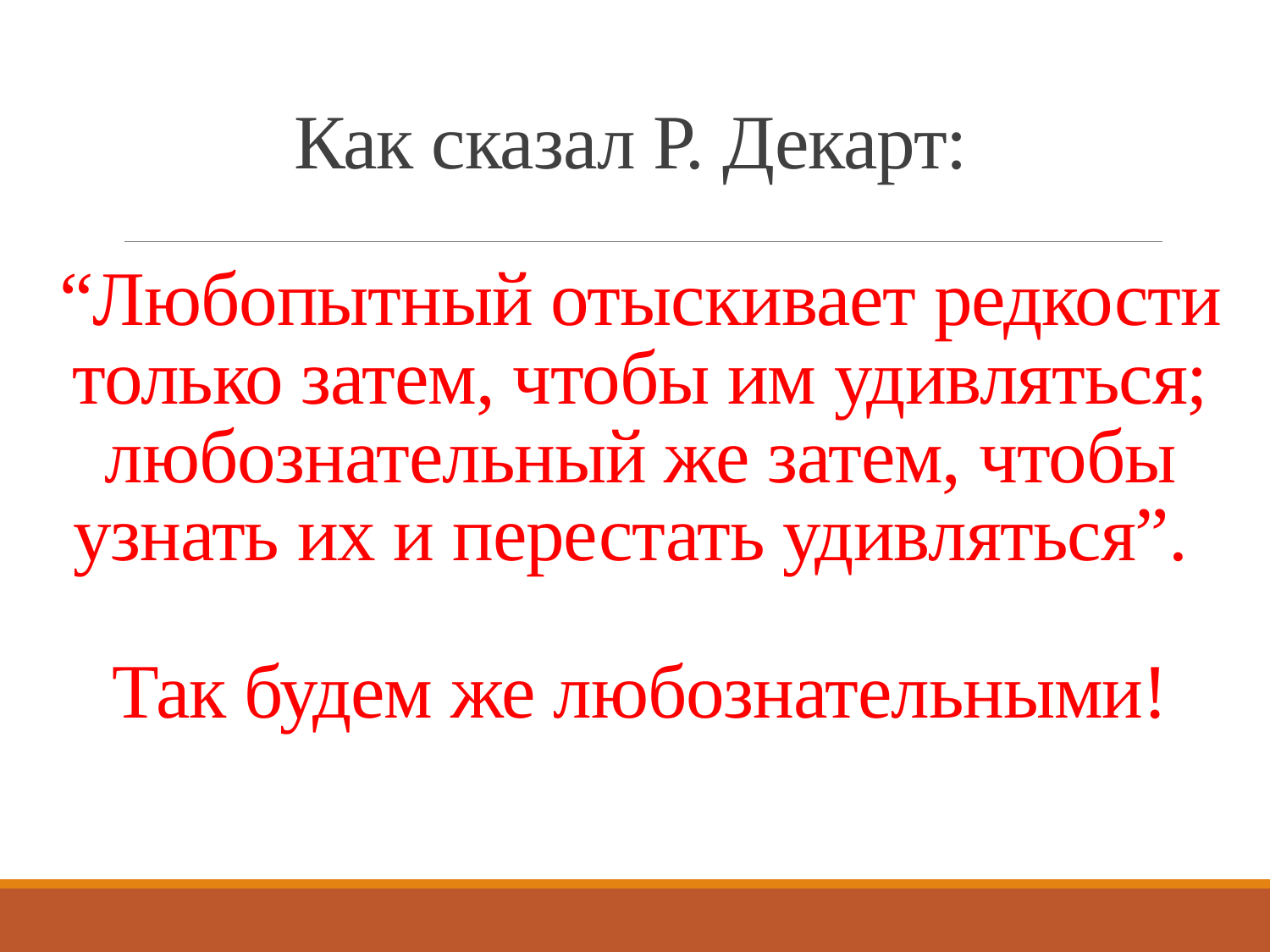

# Как сказал Р. Декарт: “Любопытный отыскивает редкости только затем, чтобы им удивляться; любознательный же затем, чтобы узнать их и перестать удивляться”. Так будем же любознательными!